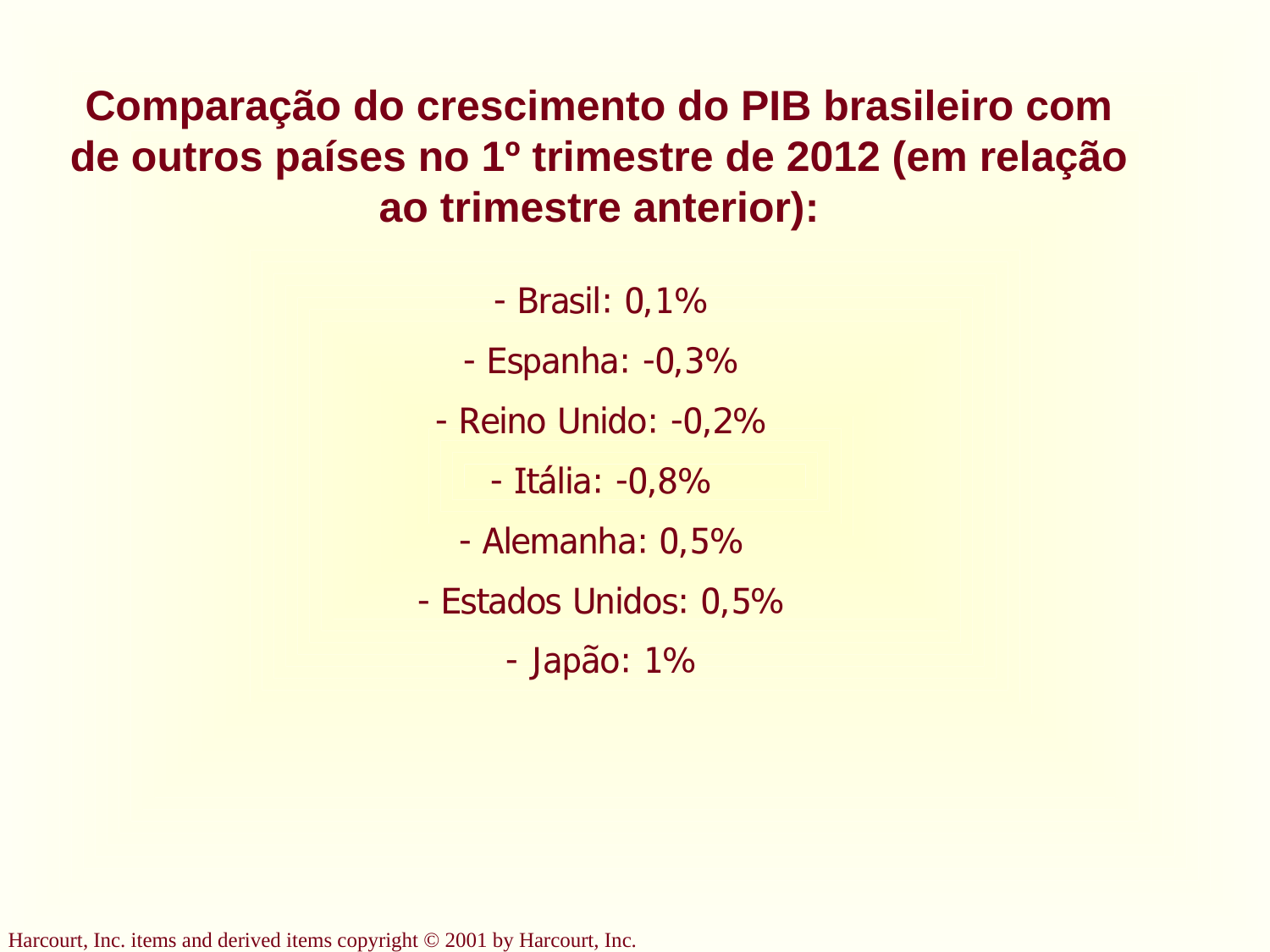

# Comparação do crescimento do PIB brasileiro com de outros países no 1º trimestre de 2012 (em relação ao trimestre anterior):

- Brasil: 0,1%
- Espanha: -0,3%
- Reino Unido: -0,2%
- Itália: -0,8%
- Alemanha: 0,5%
- Estados Unidos: 0,5%
- Japão: 1%